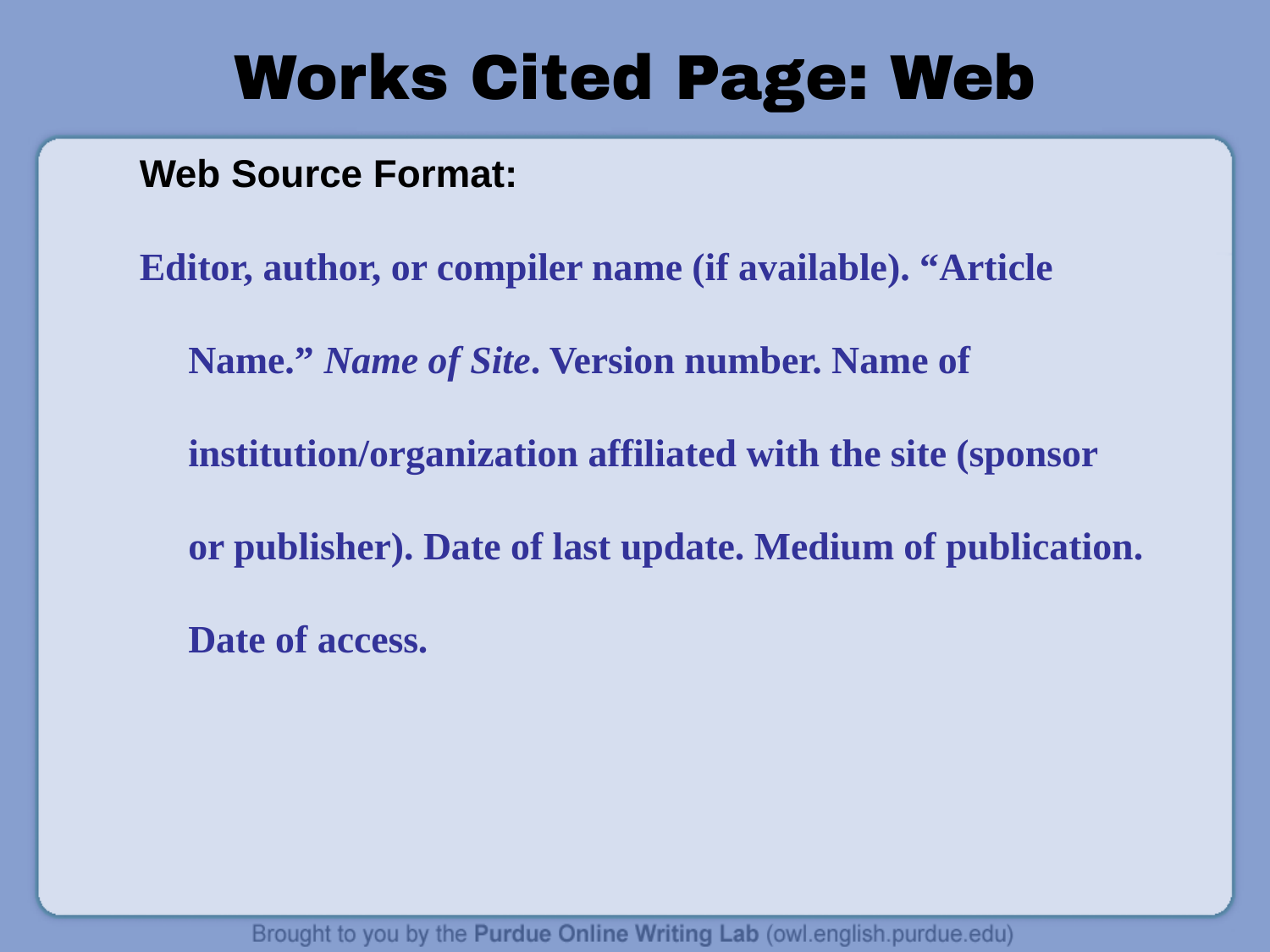

Works Cited Page: Web
Web Source Format:
Editor, author, or compiler name (if available). “Article
     Name.” Name of Site. Version number. Name of
     institution/organization affiliated with the site (sponsor
     or publisher). Date of last update. Medium of publication.
     Date of access.